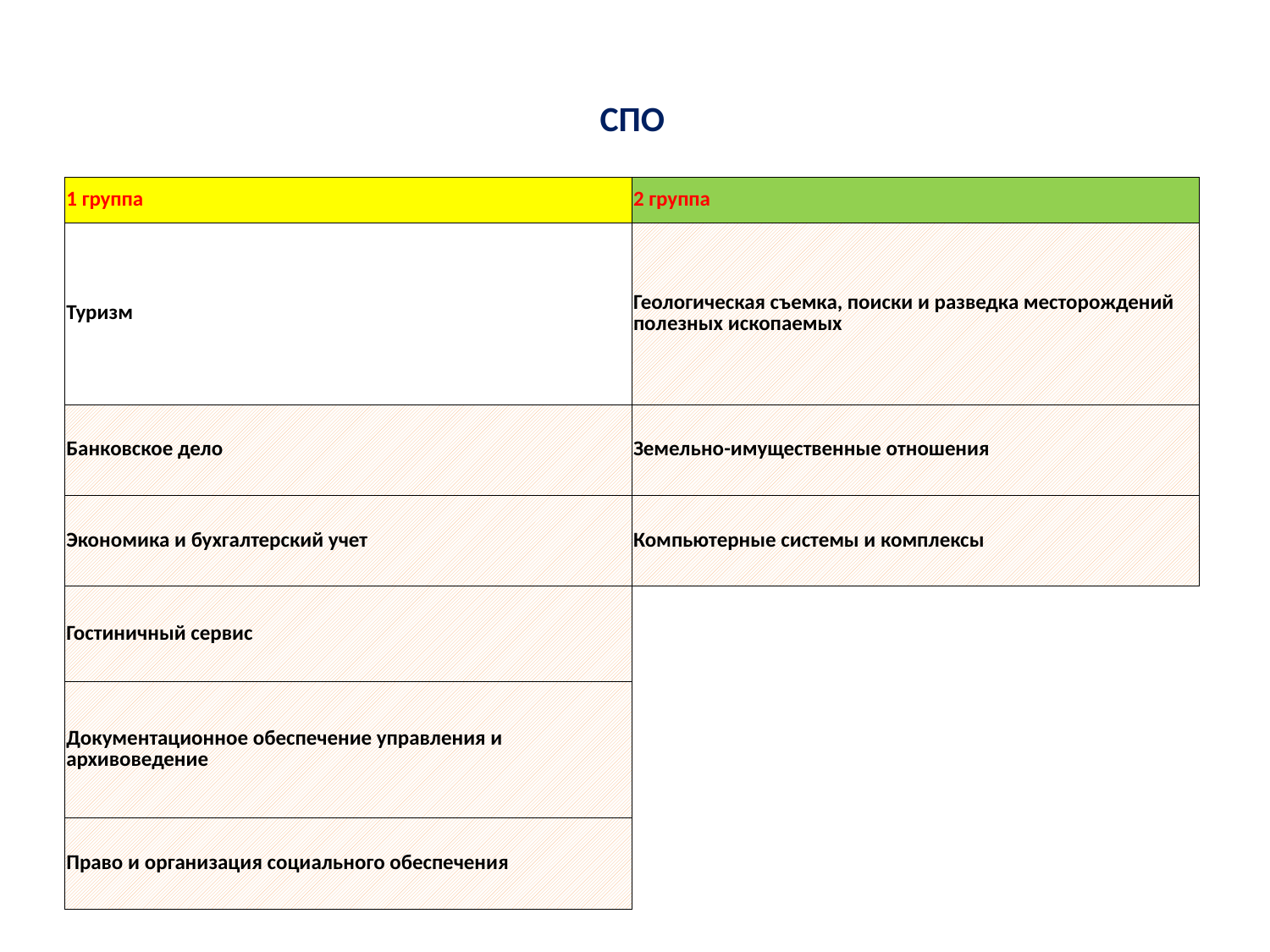

| СПО |  |
| --- | --- |
| 1 группа | 2 группа |
| Туризм | Геологическая съемка, поиски и разведка месторождений полезных ископаемых |
| Банковское дело | Земельно-имущественные отношения |
| Экономика и бухгалтерский учет | Компьютерные системы и комплексы |
| Гостиничный сервис |  |
| Документационное обеспечение управления и архивоведение |  |
| Право и организация социального обеспечения |  |